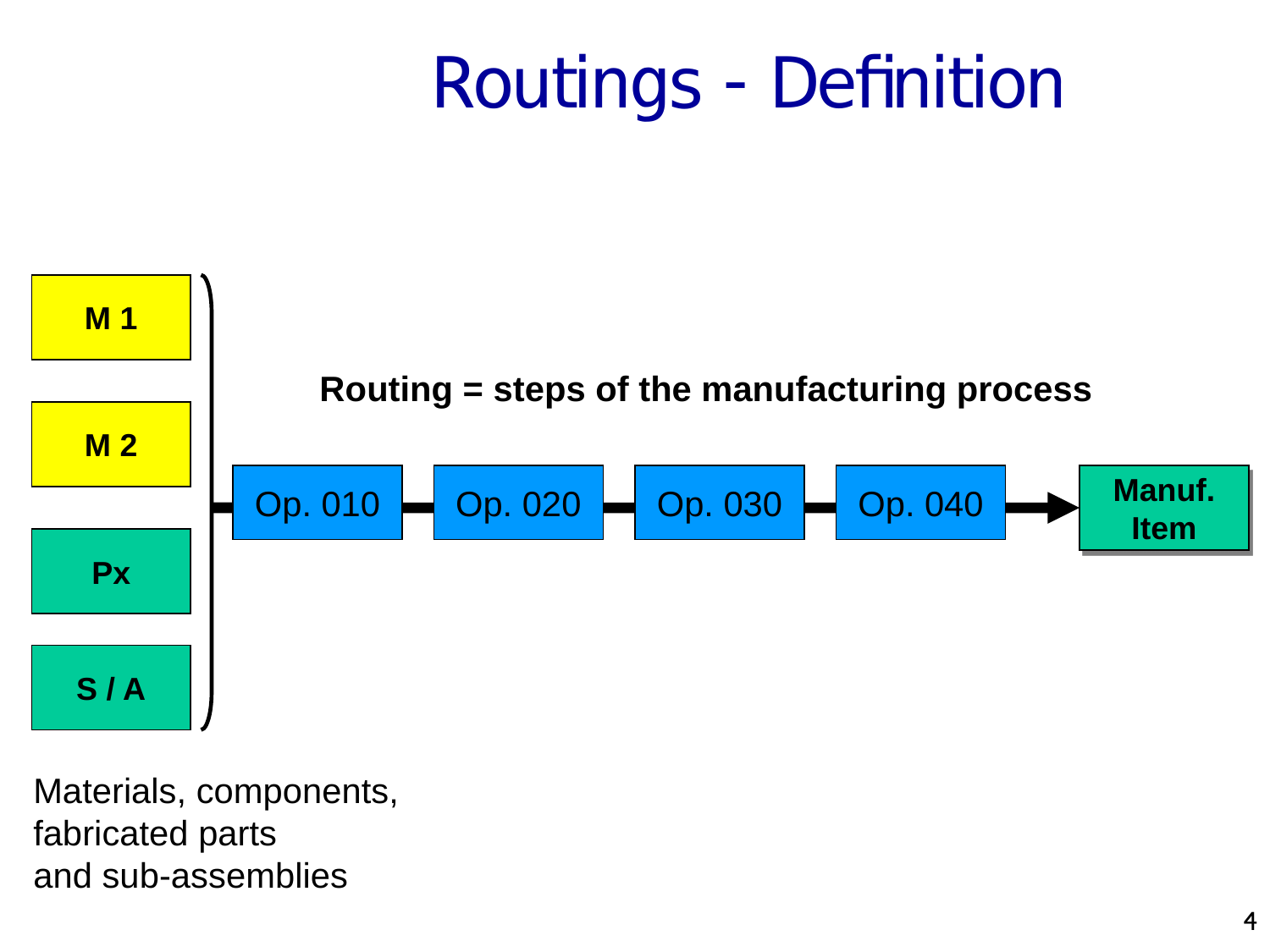

# Routings - Definition
M 1

Routing = steps of the manufacturing process
M 2
Op. 010
Op. 020
Op. 030
Op. 040
Manuf.
Item

Px
S / A
Materials, components,
fabricated parts
and sub-assemblies
4